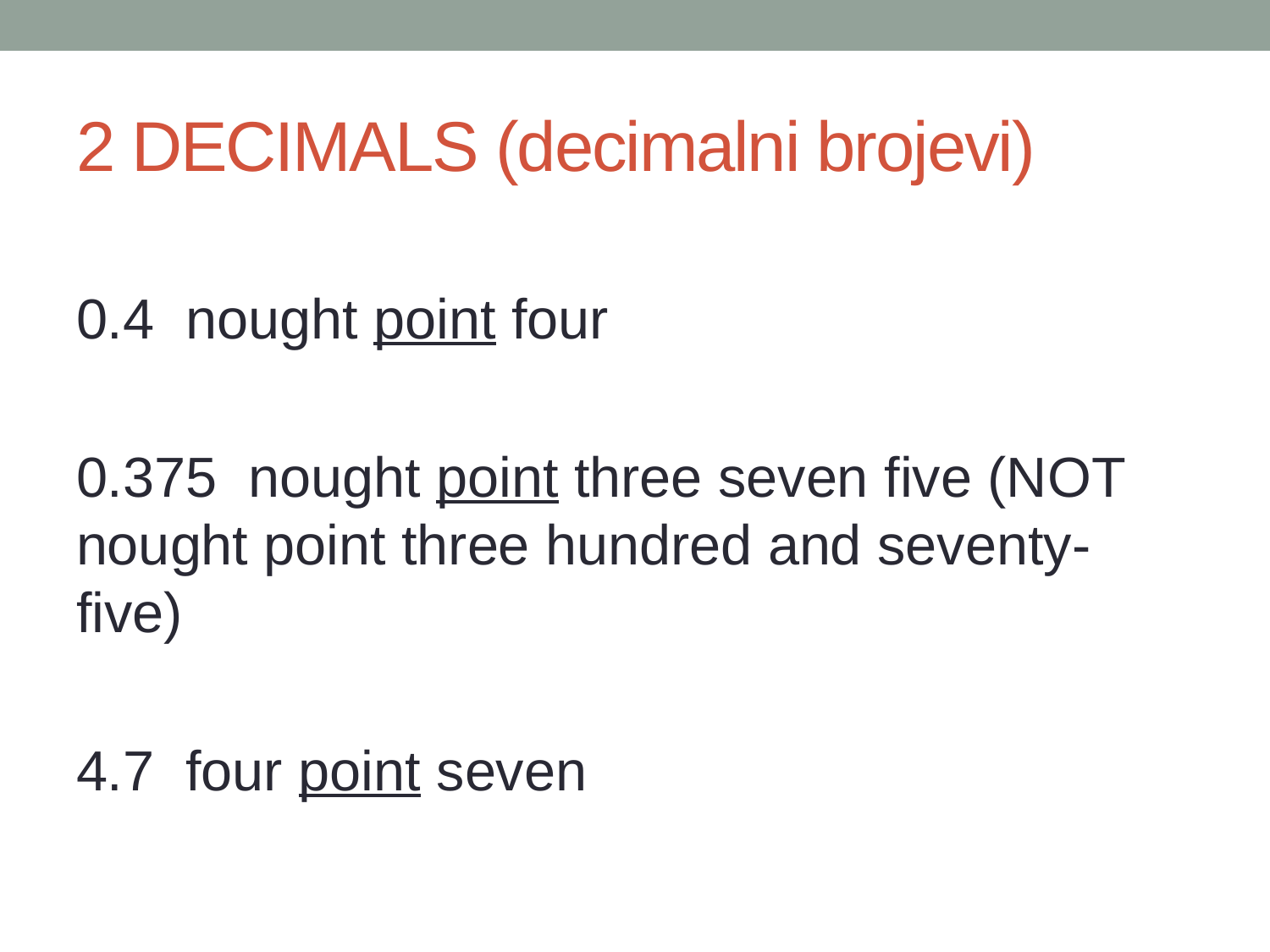

# 2 DECIMALS (decimalni brojevi)
0.4  nought point four

0.375  nought point three seven five (NOT nought point three hundred and seventy-five)

4.7  four point seven